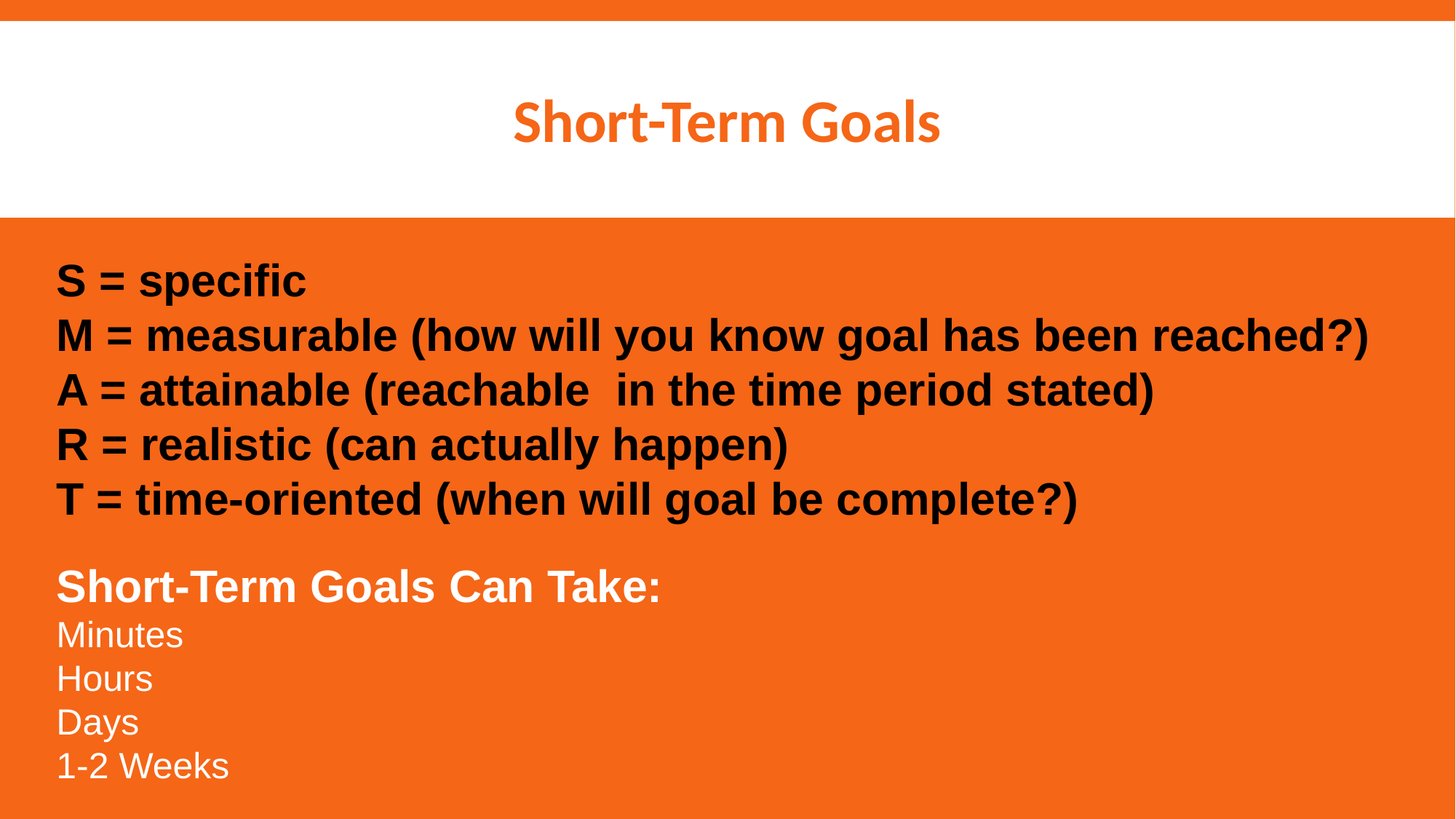

# Short-Term Goals
S = specific
M = measurable (how will you know goal has been reached?)
A = attainable (reachable  in the time period stated)
R = realistic (can actually happen)
T = time-oriented (when will goal be complete?)

Short-Term Goals Can Take:
Minutes
Hours
Days
1-2 Weeks